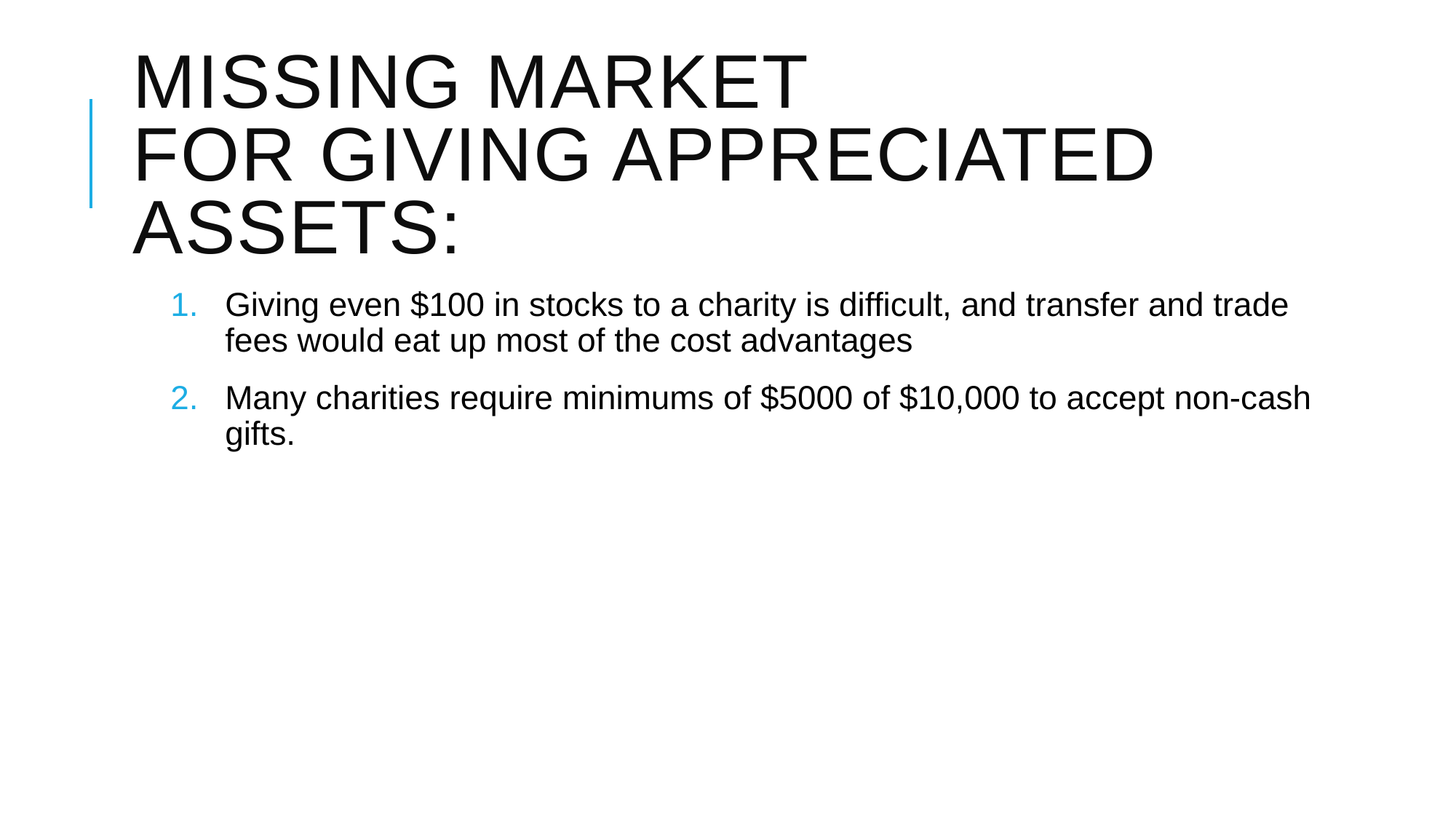

# Missing Market for Giving Appreciated Assets:
Giving even $100 in stocks to a charity is difficult, and transfer and trade fees would eat up most of the cost advantages
Many charities require minimums of $5000 of $10,000 to accept non-cash gifts.